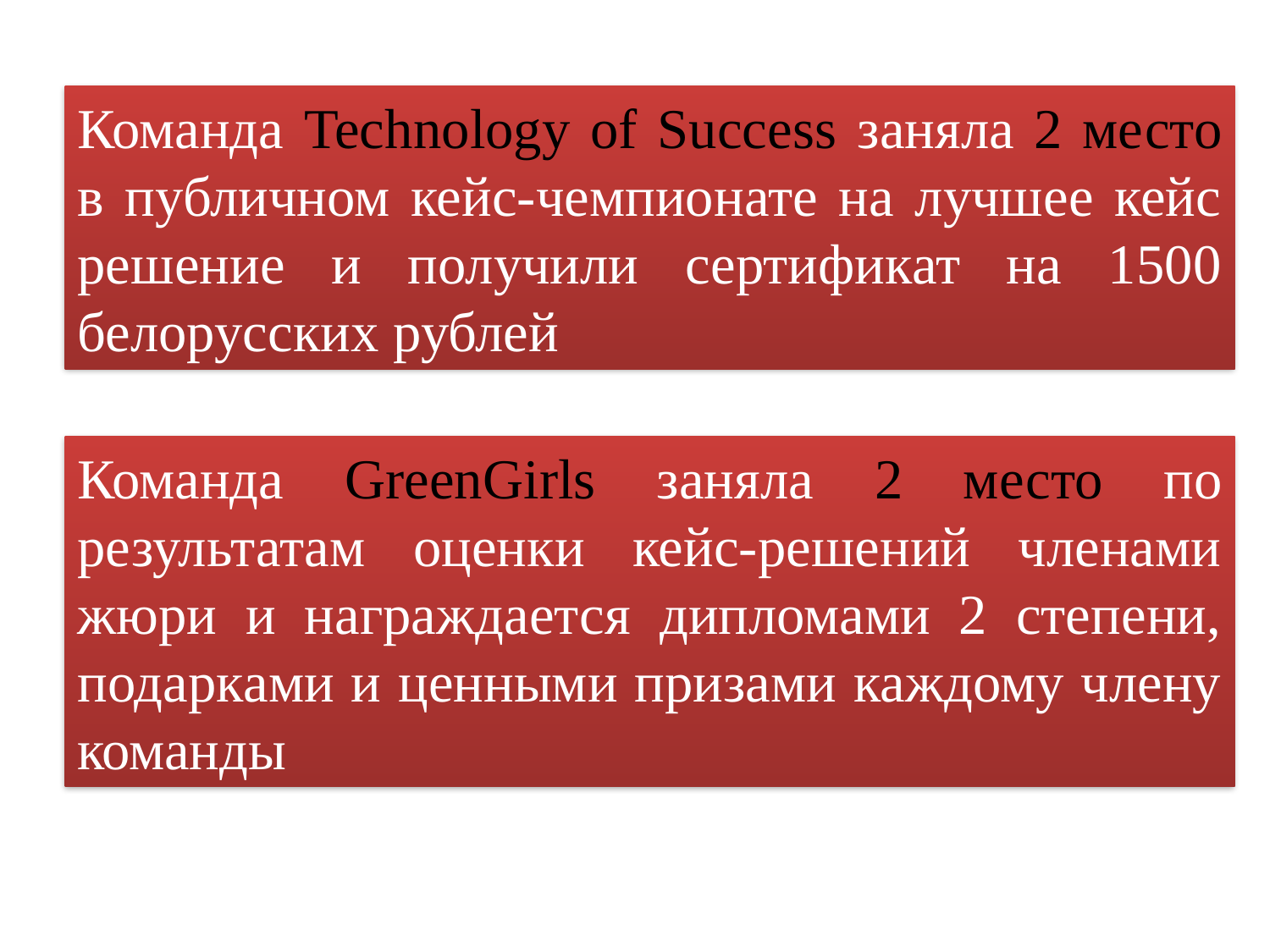

Команда Technology of Success заняла 2 место в публичном кейс-чемпионате на лучшее кейс решение и получили сертификат на 1500 белорусских рублей
Команда GreenGirls заняла 2 место по результатам оценки кейс-решений членами жюри и награждается дипломами 2 степени, подарками и ценными призами каждому члену команды